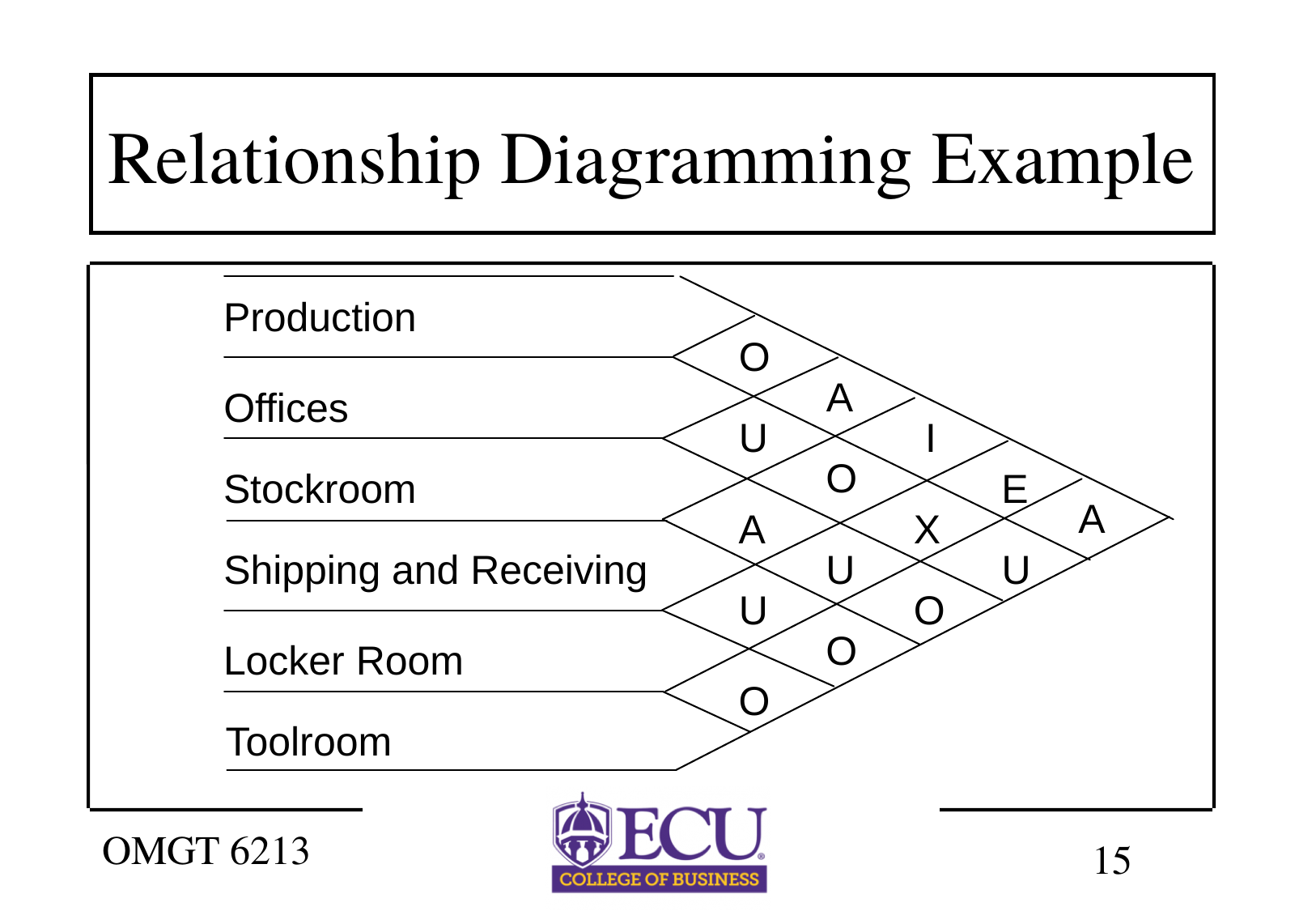

# Relationship Diagramming Example

Production

 O

A
Offices

 U
 I

O
Stockroom
E

A
A
X

Shipping and Receiving
U
 U
 U
O

O
Locker Room
O

Toolroom